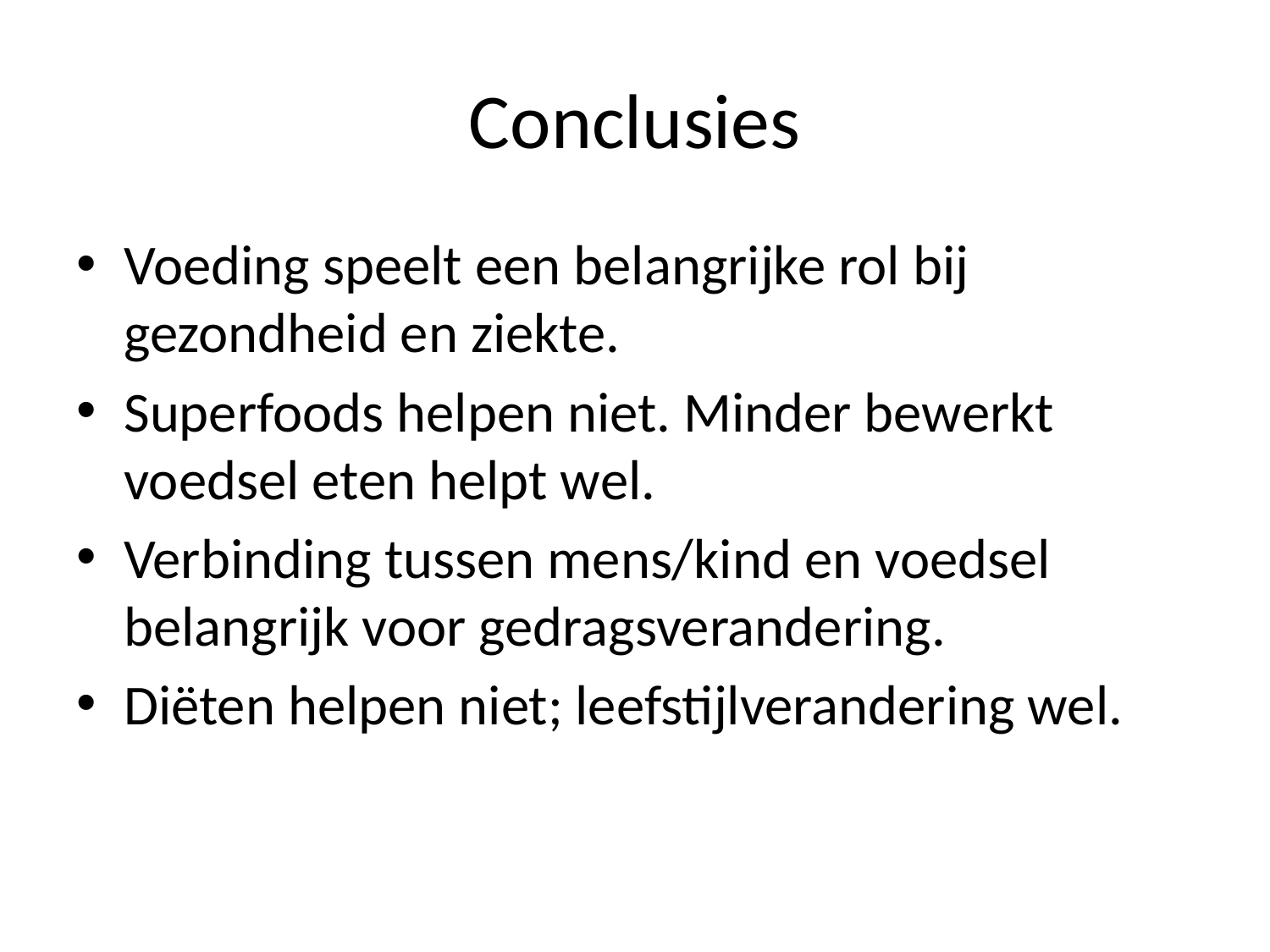

# Conclusies
Voeding speelt een belangrijke rol bij gezondheid en ziekte.
Superfoods helpen niet. Minder bewerkt voedsel eten helpt wel.
Verbinding tussen mens/kind en voedsel belangrijk voor gedragsverandering.
Diëten helpen niet; leefstijlverandering wel.